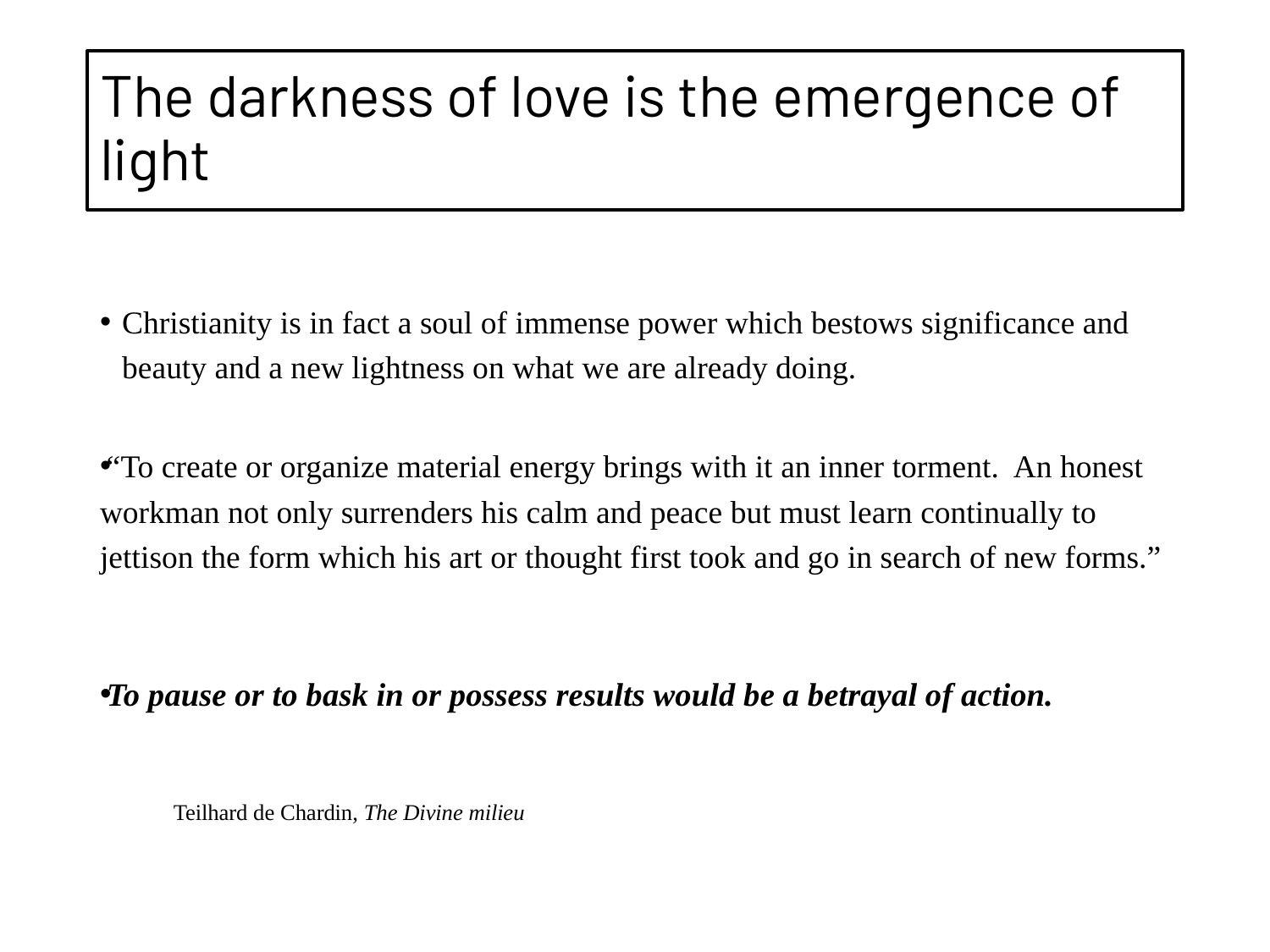

# The darkness of love is the emergence of light

Christianity is in fact a soul of immense power which bestows significance and beauty and a new lightness on what we are already doing.

“To create or organize material energy brings with it an inner torment.  An honest workman not only surrenders his calm and peace but must learn continually to jettison the form which his art or thought first took and go in search of new forms.”

To pause or to bask in or possess results would be a betrayal of action.

			Teilhard de Chardin, The Divine milieu